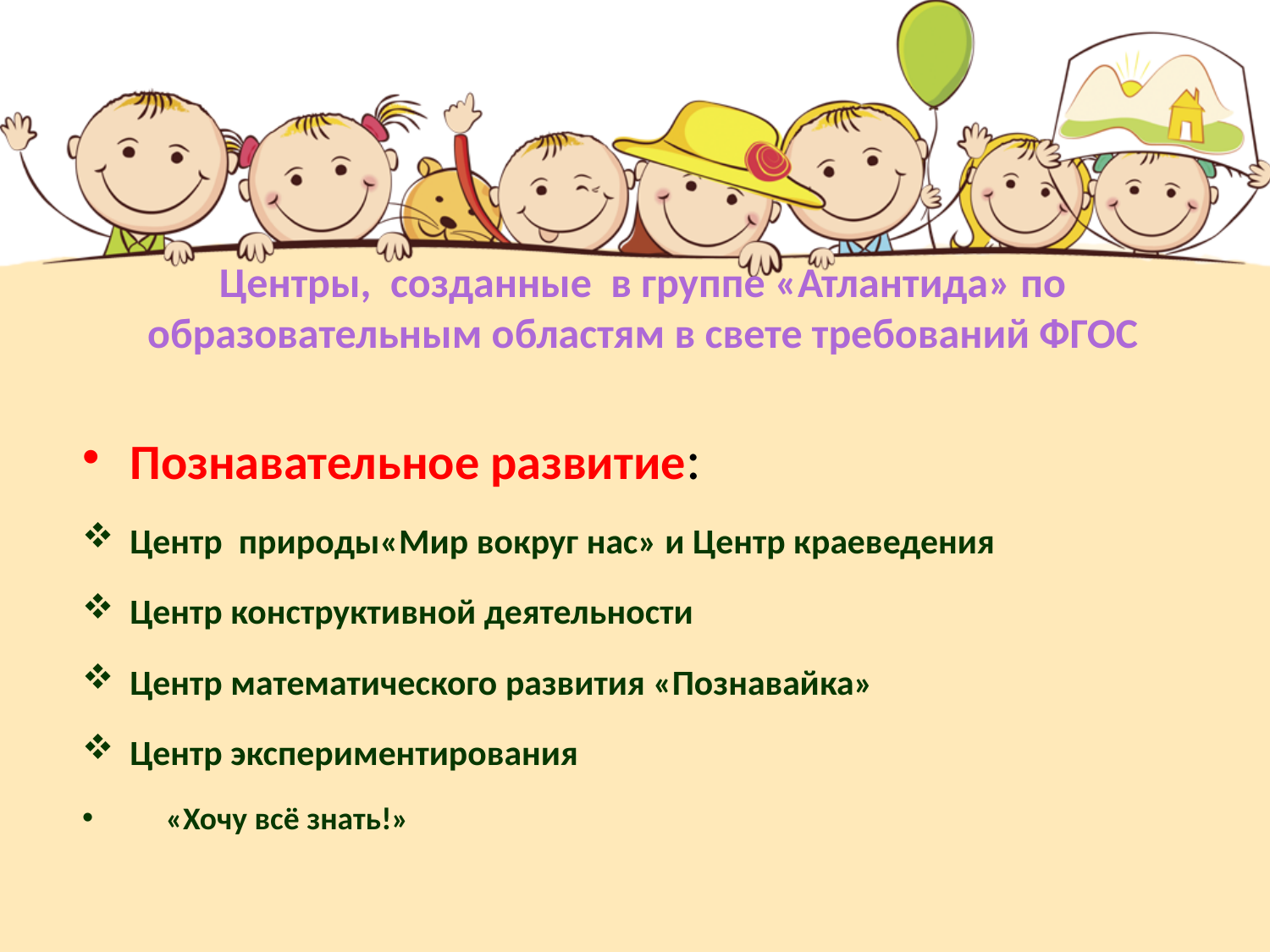

# Центры,  созданные  в группе «Атлантида» по образовательным областям в свете требований ФГОС
Познавательное развитие:
Центр  природы«Мир вокруг нас» и Центр краеведения
Центр конструктивной деятельности
Центр математического развития «Познавайка»
Центр экспериментирования
     «Хочу всё знать!»